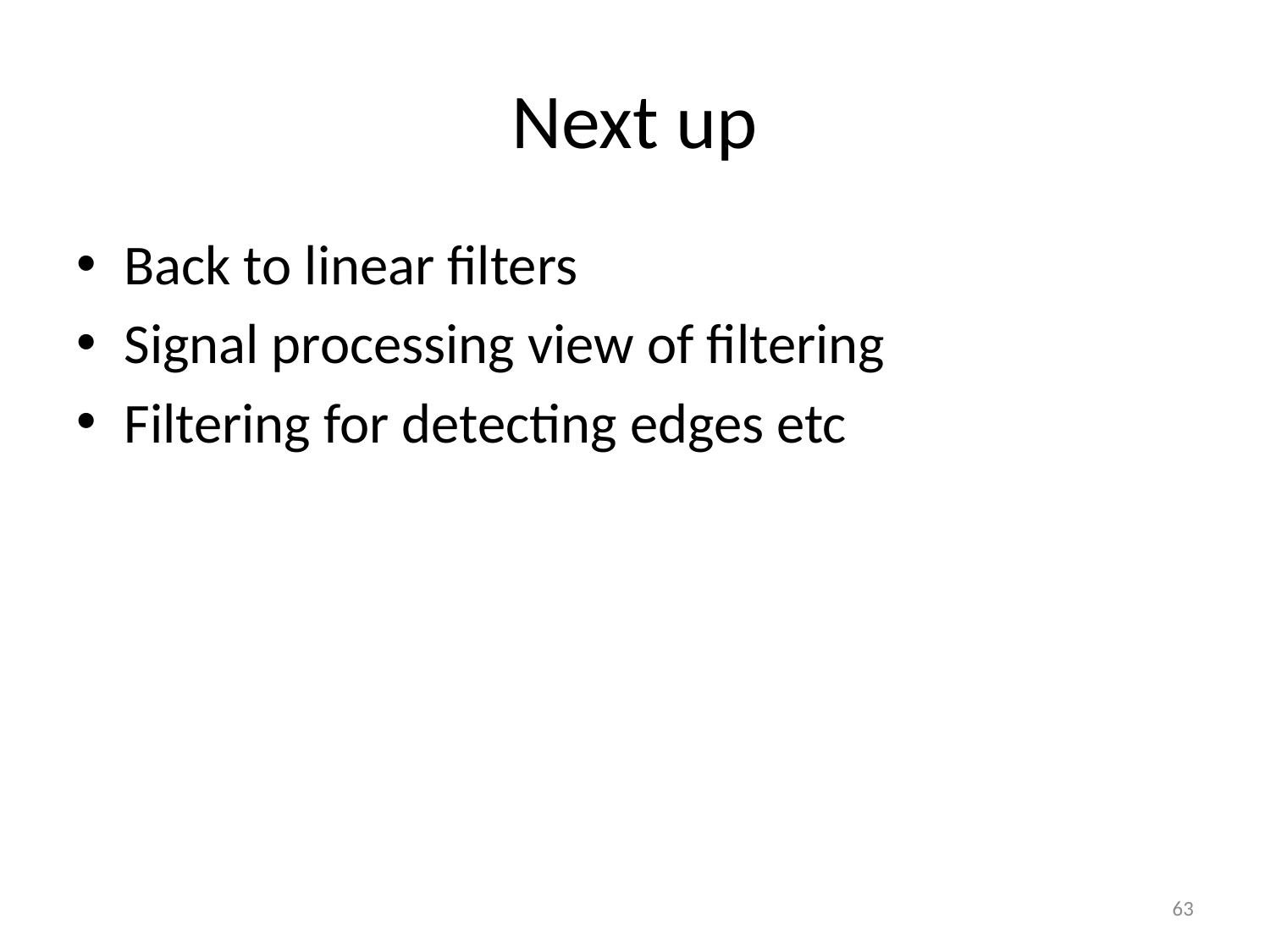

# Next up
Back to linear filters
Signal processing view of filtering
Filtering for detecting edges etc
63